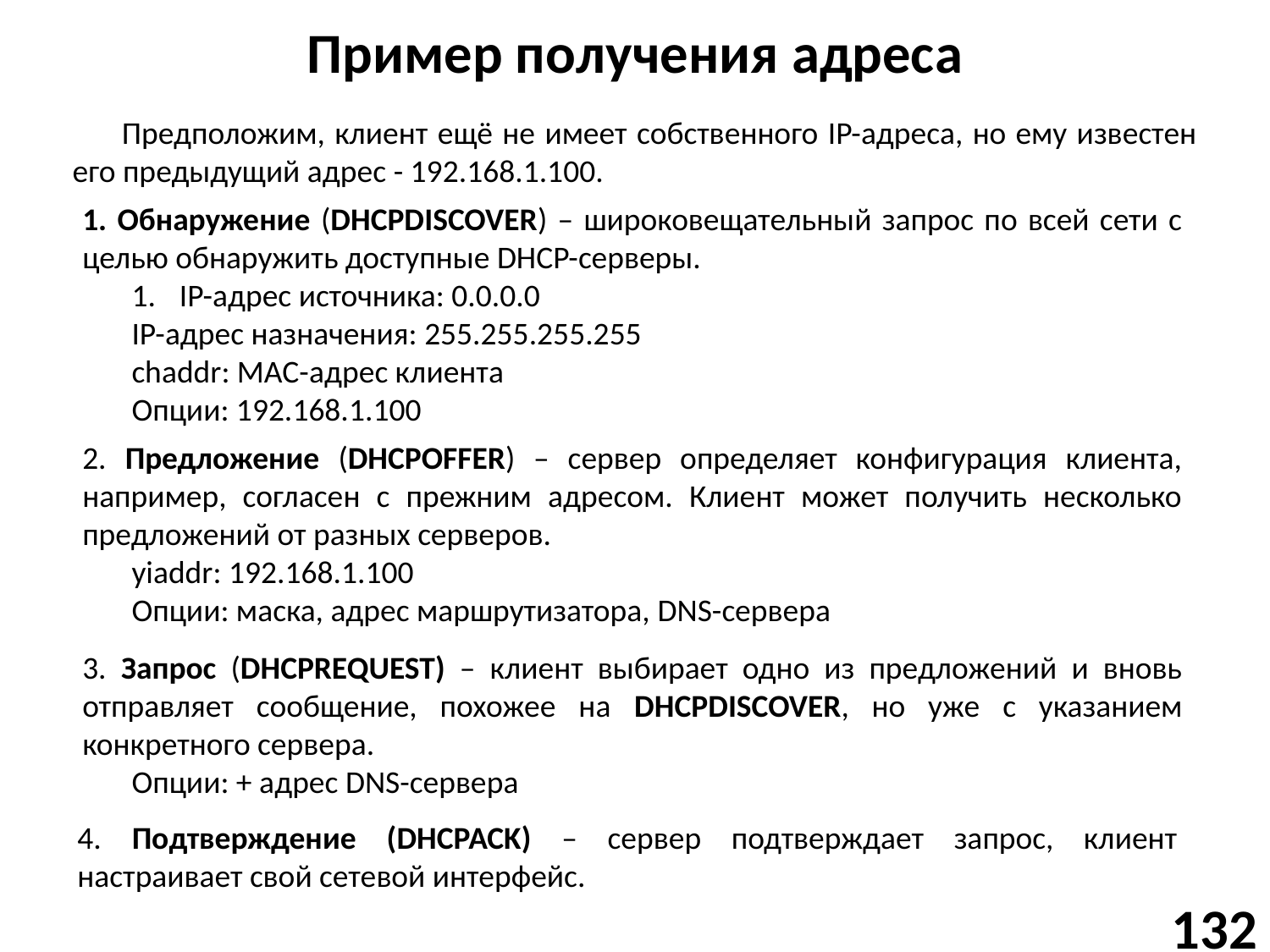

# Пример получения адреса
Предположим, клиент ещё не имеет собственного IP-адреса, но ему известен его предыдущий адрес - 192.168.1.100.
1. Обнаружение (DHCPDISCOVER) – широковещательный запрос по всей сети с целью обнаружить доступные DHCP-серверы.
IP-адрес источника: 0.0.0.0
IP-адрес назначения: 255.255.255.255
chaddr: MAC-адрес клиента
Опции: 192.168.1.100
2. Предложение (DHCPOFFER) – сервер определяет конфигурация клиента, например, согласен с прежним адресом. Клиент может получить несколько предложений от разных серверов.
yiaddr: 192.168.1.100
Опции: маска, адрес маршрутизатора, DNS-сервера
3. Запрос (DHCPREQUEST) – клиент выбирает одно из предложений и вновь отправляет сообщение, похожее на DHCPDISCOVER, но уже с указанием конкретного сервера.
Опции: + адрес DNS-сервера
4. Подтверждение (DHCPACK) – сервер подтверждает запрос, клиент настраивает свой сетевой интерфейс.
132